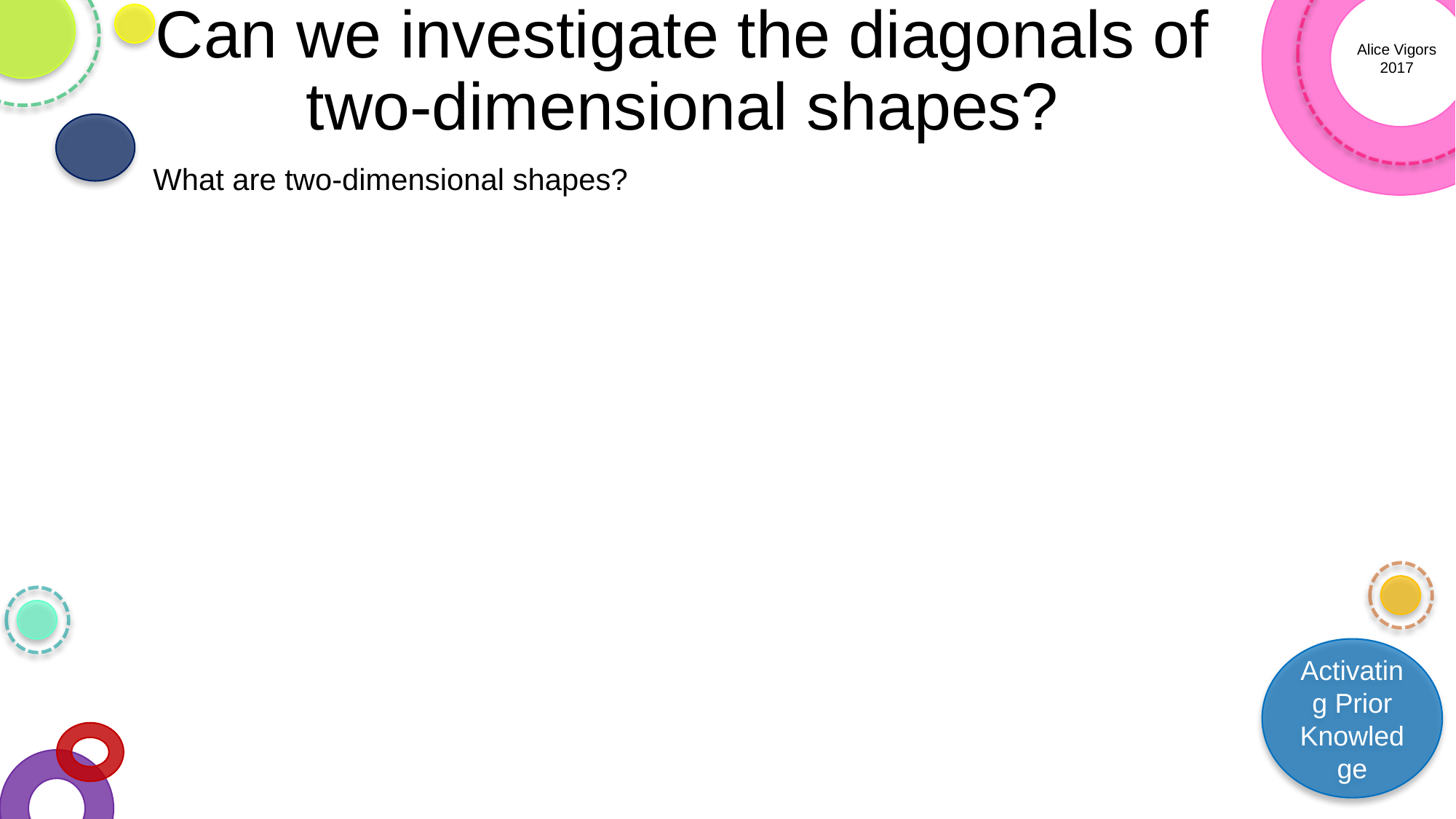

# Can we investigate the diagonals of two-dimensional shapes?

Alice Vigors 2017

What are two-dimensional shapes?

Activating Prior Knowledge